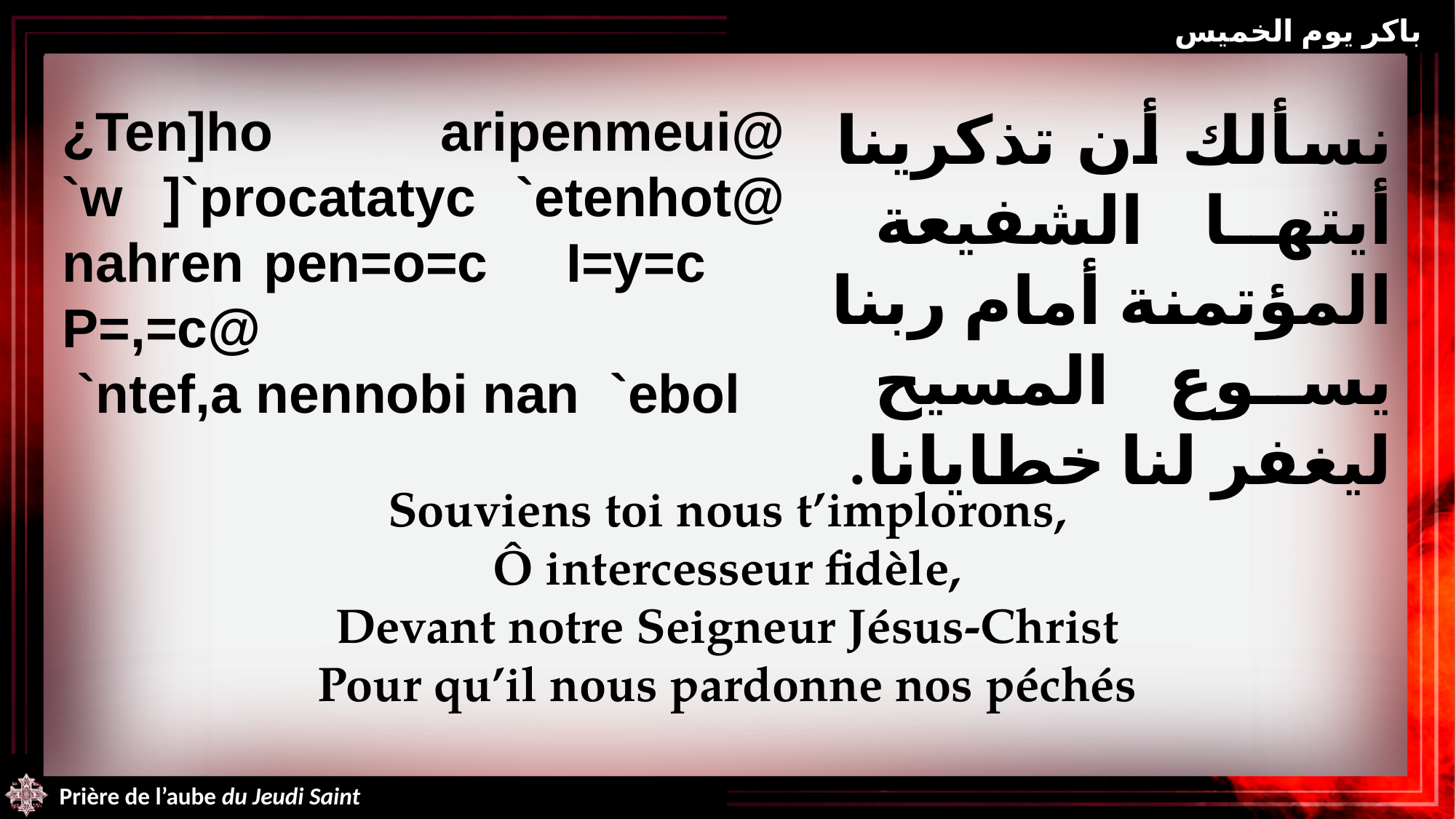

باكر يوم الخميس
¿Ten]ho aripenmeui@ `w ]`procatatyc `etenhot@ nahren pen=o=c    I=y=c     P=,=c@
 `ntef,a nennobi nan  `ebol
نسألك أن تذكرينا أيتها الشفيعة المؤتمنة أمام ربنا يسوع المسيح ليغفر لنا خطايانا.
Souviens toi nous t’implorons,
Ô intercesseur fidèle,
Devant notre Seigneur Jésus-Christ
Pour qu’il nous pardonne nos péchés
Prière de l’aube du Jeudi Saint